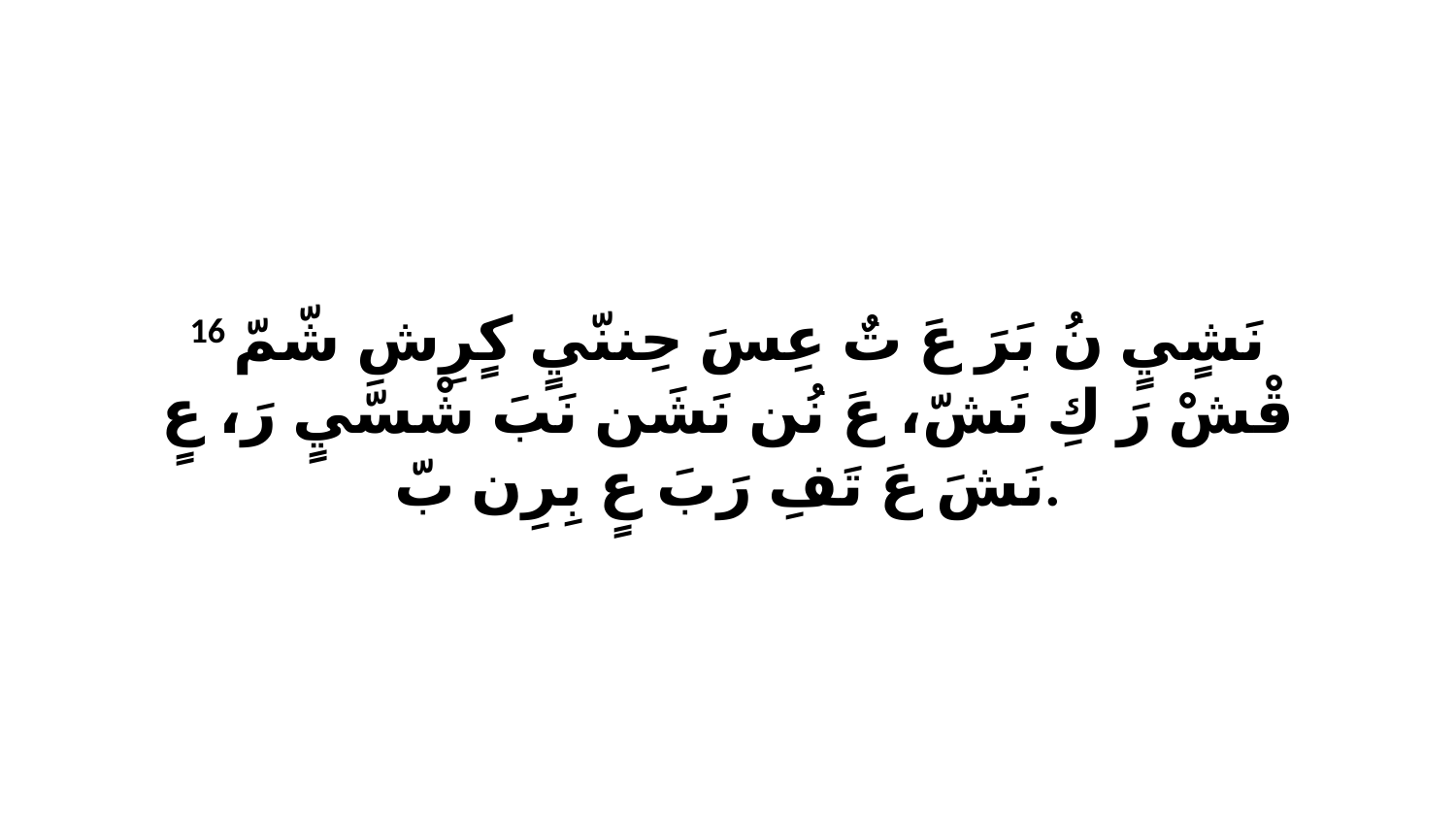

16 نَشٍيٍ نُ بَرَ عَ تٌ عِسَ حِننّيٍ كٍرِشِ شّمّ قْشْ رَ كِ نَشّ، عَ نُن نَشَن نَبَ شْسّيٍ رَ، عٍ نَشَ عَ تَفِ رَبَ عٍ بِرِن بّ.